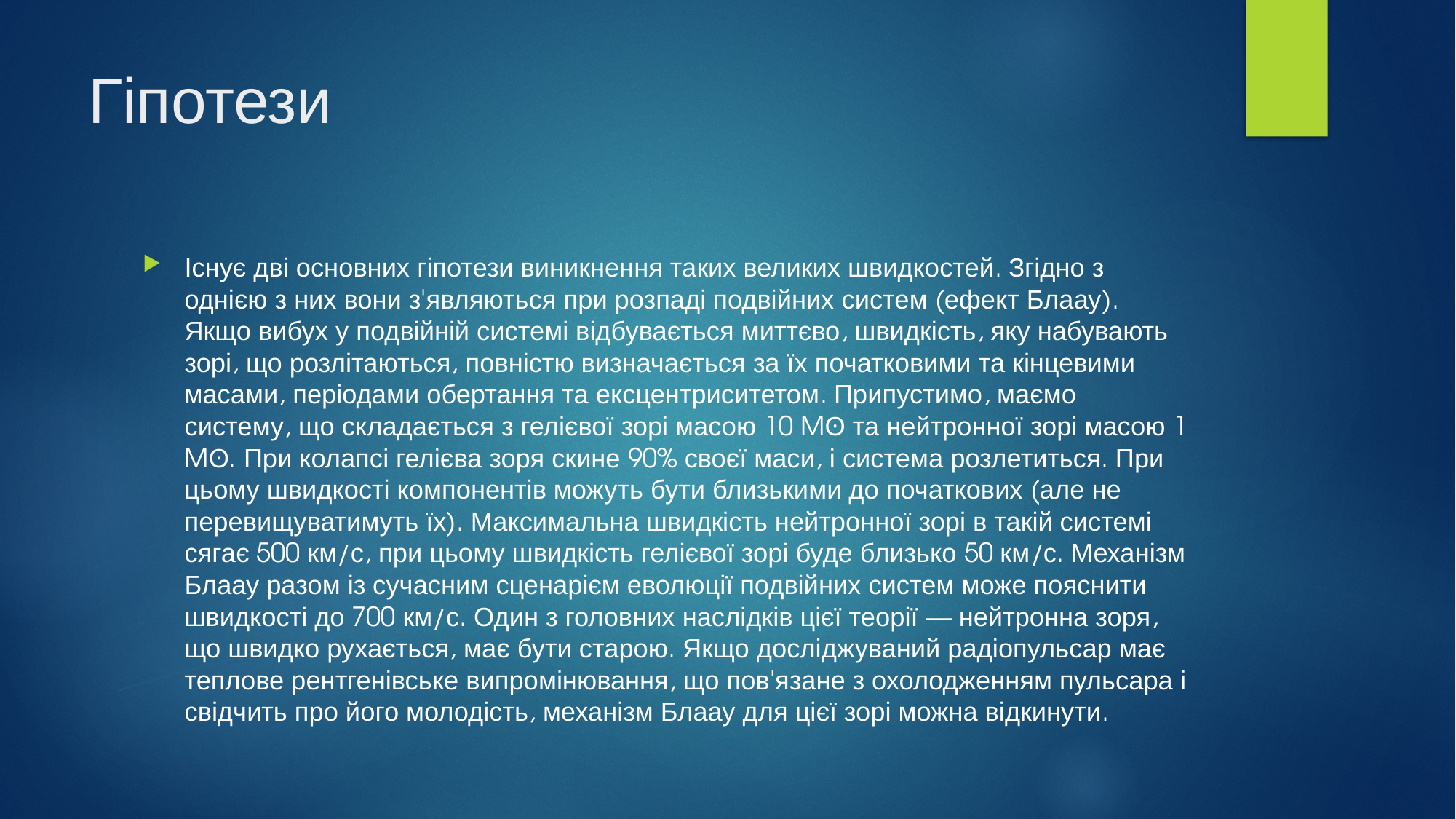

# Гіпотези
Існує дві основних гіпотези виникнення таких великих швидкостей. Згідно з однією з них вони з'являються при розпаді подвійних систем (ефект Блаау). Якщо вибух у подвійній системі відбувається миттєво, швидкість, яку набувають зорі, що розлітаються, повністю визначається за їх початковими та кінцевими масами, періодами обертання та ексцентриситетом. Припустимо, маємо систему, що складається з гелієвої зорі масою 10 Mʘ та нейтронної зорі масою 1 Mʘ. При колапсі гелієва зоря скине 90% своєї маси, і система розлетиться. При цьому швидкості компонентів можуть бути близькими до початкових (але не перевищуватимуть їх). Максимальна швидкість нейтронної зорі в такій системі сягає 500 км/с, при цьому швидкість гелієвої зорі буде близько 50 км/с. Механізм Блаау разом із сучасним сценарієм еволюції подвійних систем може пояснити швидкості до 700 км/с. Один з головних наслідків цієї теорії — нейтронна зоря, що швидко рухається, має бути старою. Якщо досліджуваний радіопульсар має теплове рентгенівське випромінювання, що пов'язане з охолодженням пульсара і свідчить про його молодість, механізм Блаау для цієї зорі можна відкинути.